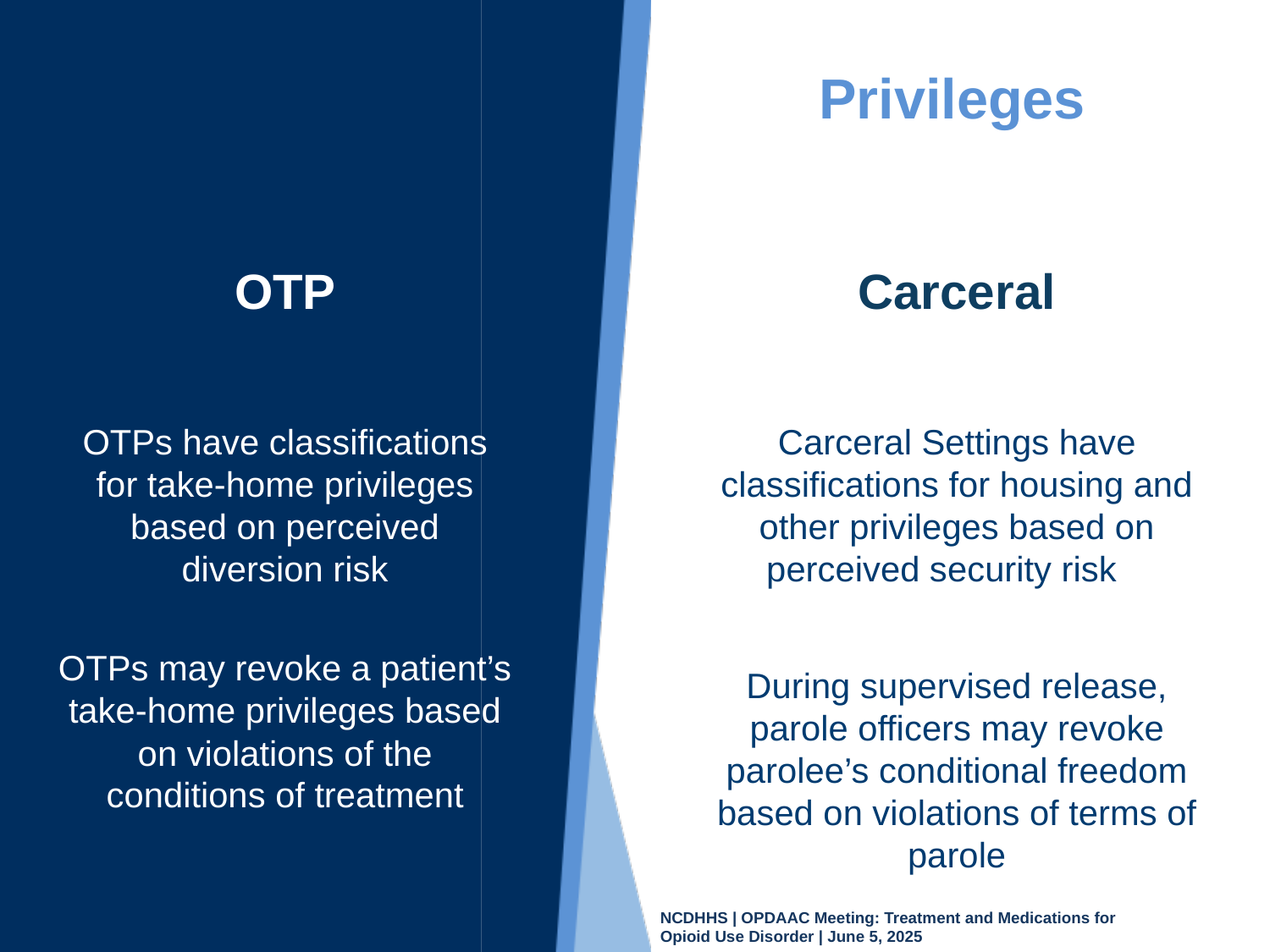

Privileges
OTP

OTPs have classifications for take-home privileges based on perceived diversion risk

OTPs may revoke a patient’s take-home privileges based on violations of the conditions of treatment

Carceral

Carceral Settings have classifications for housing and other privileges based on perceived security risk

During supervised release, parole officers may revoke parolee’s conditional freedom based on violations of terms of parole